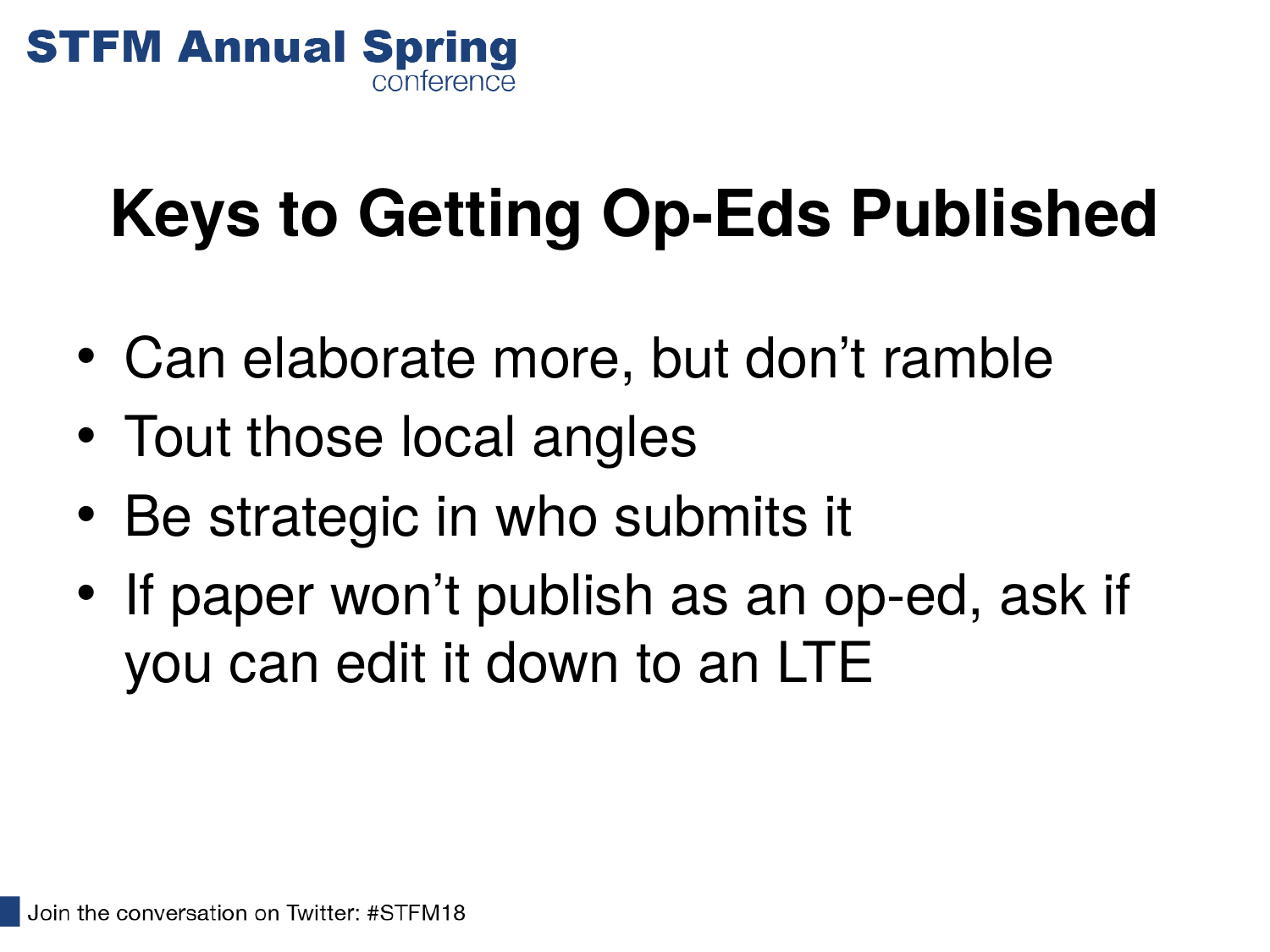

# Keys to Getting Op-Eds Published
Can elaborate more, but don’t ramble
Tout those local angles
Be strategic in who submits it
If paper won’t publish as an op-ed, ask if you can edit it down to an LTE